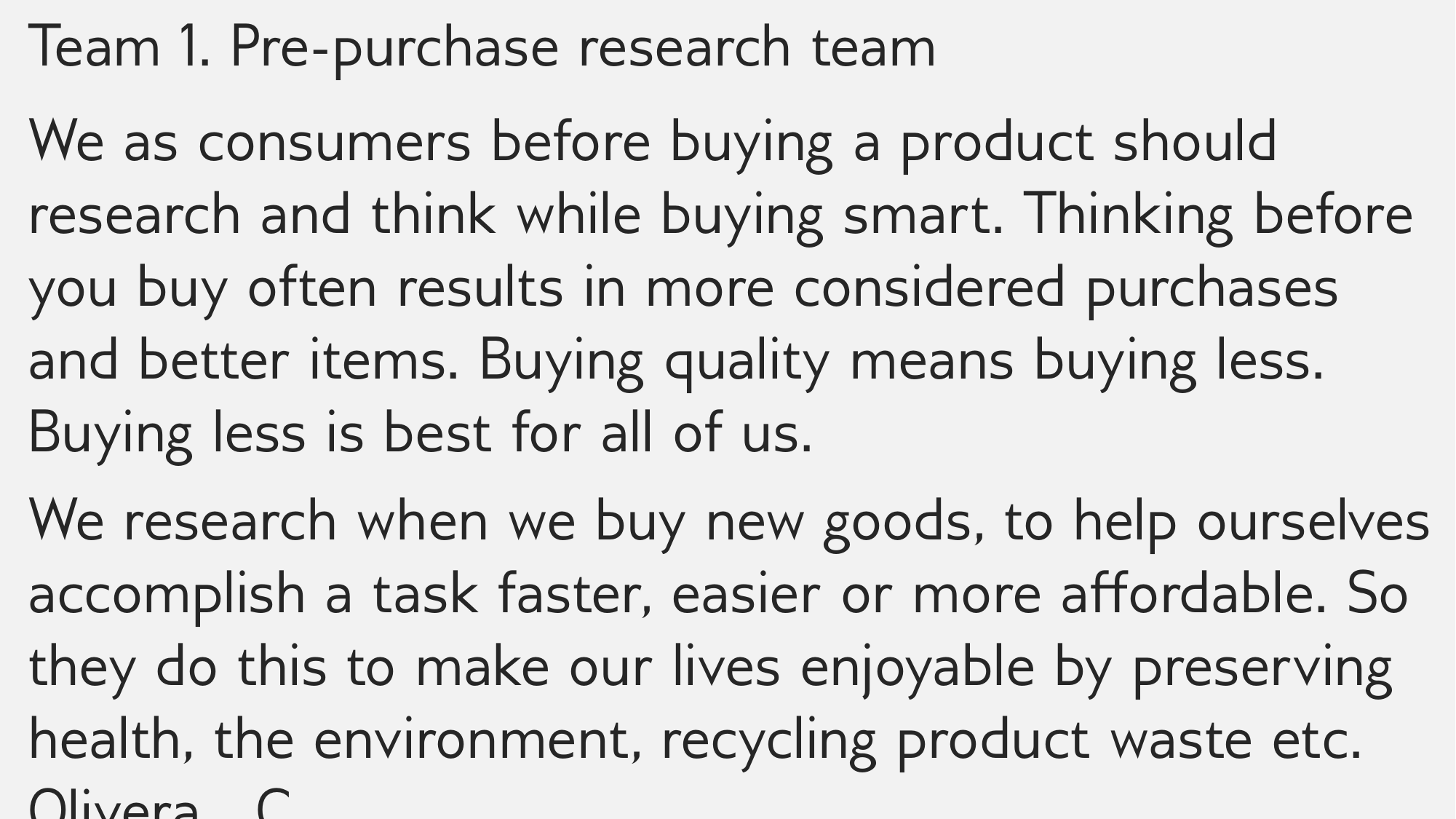

Team 1. Pre-purchase research team
We as consumers before buying a product should research and think while buying smart. Thinking before you buy often results in more considered purchases and better items. Buying quality means buying less. Buying less is best for all of us.
We research when we buy new goods, to help ourselves accomplish a task faster, easier or more affordable. So they do this to make our lives enjoyable by preserving health, the environment, recycling product waste etc.    Olivera   Ç.